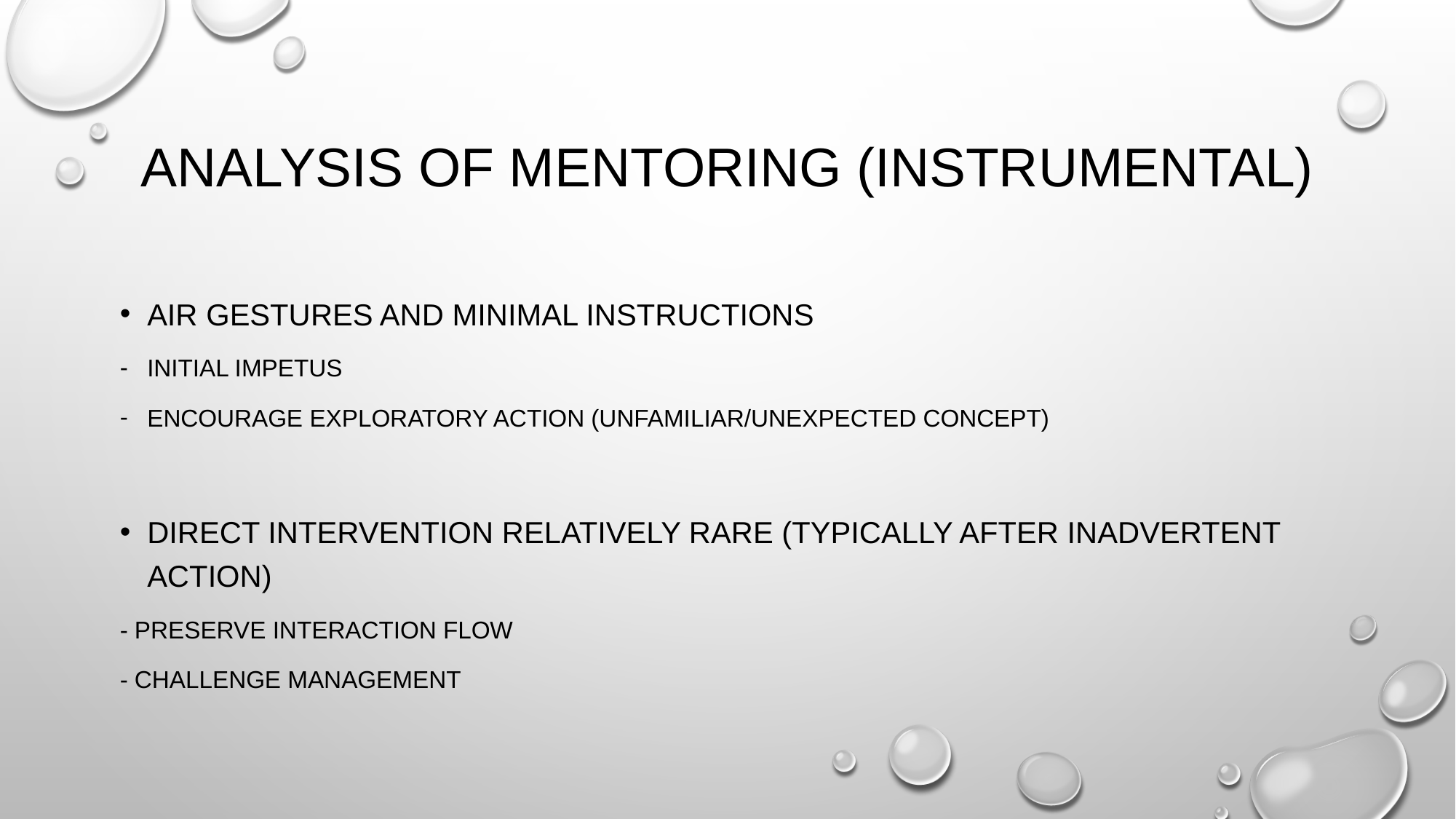

# Analysis of mentoring (instrumental)
Air gestures and minimal instructions
Initial impetus
Encourage exploratory action (unfamiliar/unexpected concept)

Direct intervention relatively rare (typically after inadvertent action)
- preserve interaction flow
- Challenge management